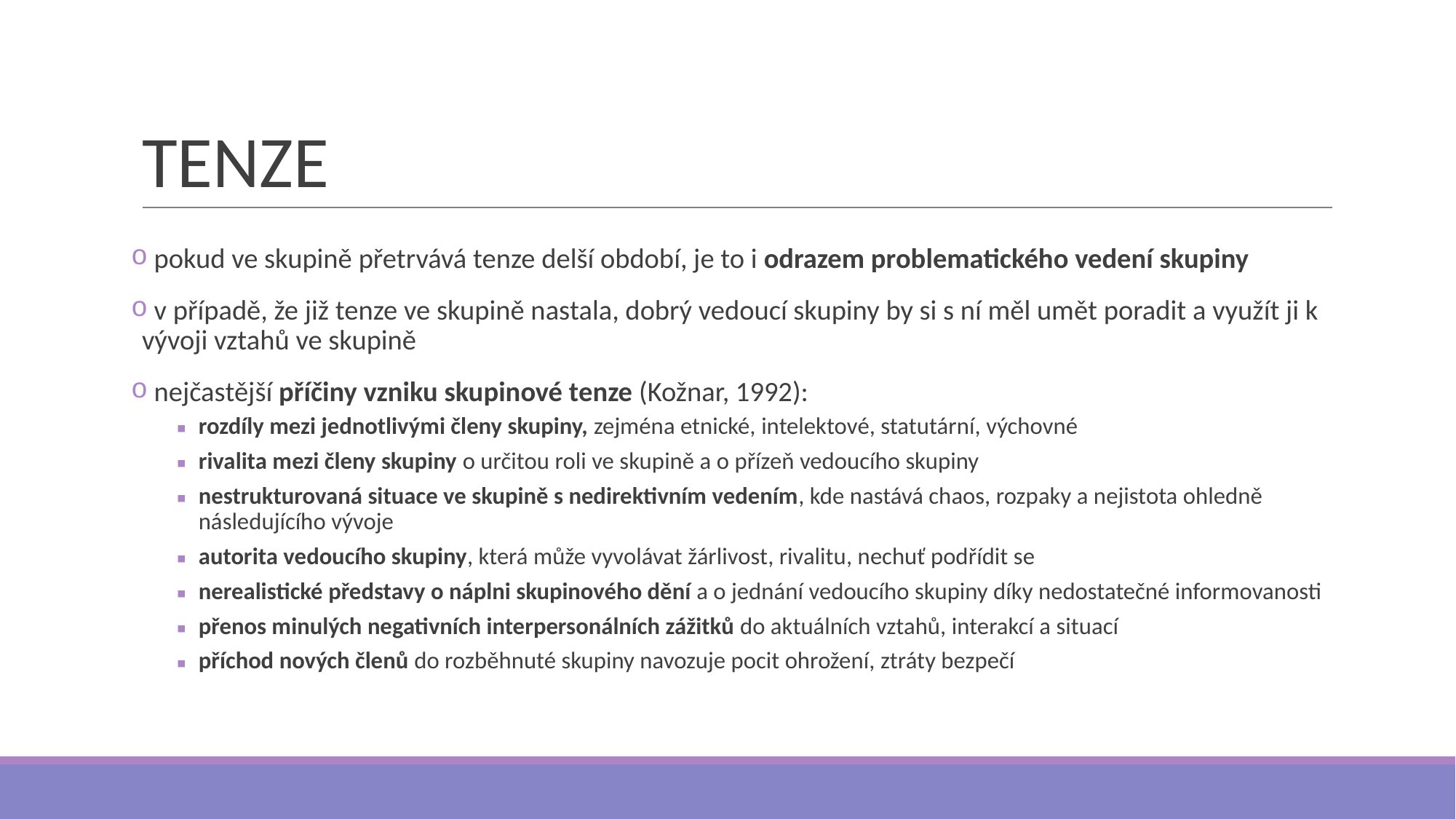

# TENZE
 pokud ve skupině přetrvává tenze delší období, je to i odrazem problematického vedení skupiny
 v případě, že již tenze ve skupině nastala, dobrý vedoucí skupiny by si s ní měl umět poradit a využít ji k vývoji vztahů ve skupině
 nejčastější příčiny vzniku skupinové tenze (Kožnar, 1992):
rozdíly mezi jednotlivými členy skupiny, zejména etnické, intelektové, statutární, výchovné
rivalita mezi členy skupiny o určitou roli ve skupině a o přízeň vedoucího skupiny
nestrukturovaná situace ve skupině s nedirektivním vedením, kde nastává chaos, rozpaky a nejistota ohledně následujícího vývoje
autorita vedoucího skupiny, která může vyvolávat žárlivost, rivalitu, nechuť podřídit se
nerealistické představy o náplni skupinového dění a o jednání vedoucího skupiny díky nedostatečné informovanosti
přenos minulých negativních interpersonálních zážitků do aktuálních vztahů, interakcí a situací
příchod nových členů do rozběhnuté skupiny navozuje pocit ohrožení, ztráty bezpečí